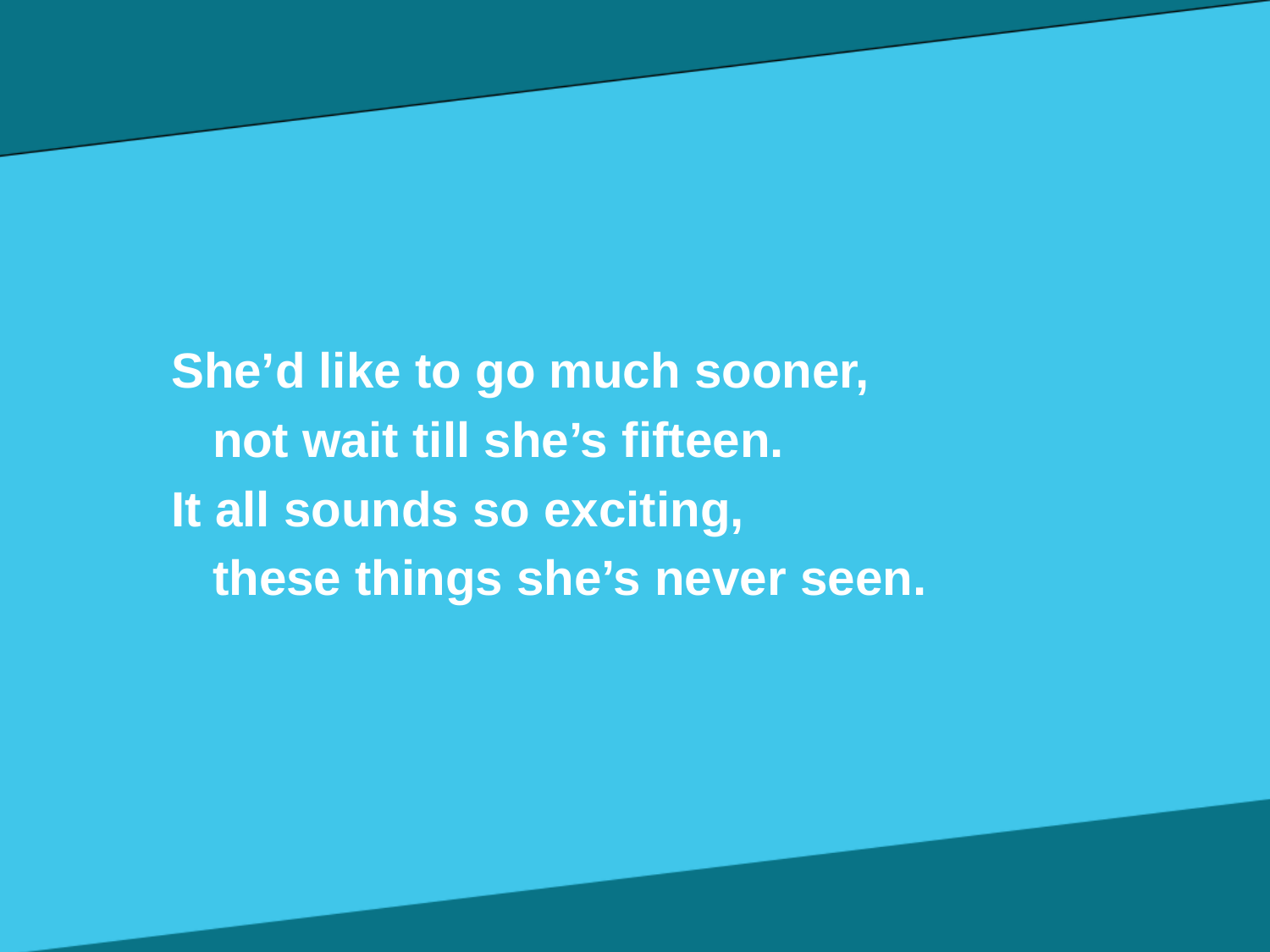

She’d like to go much sooner,
   not wait till she’s fifteen.
It all sounds so exciting,
   these things she’s never seen.